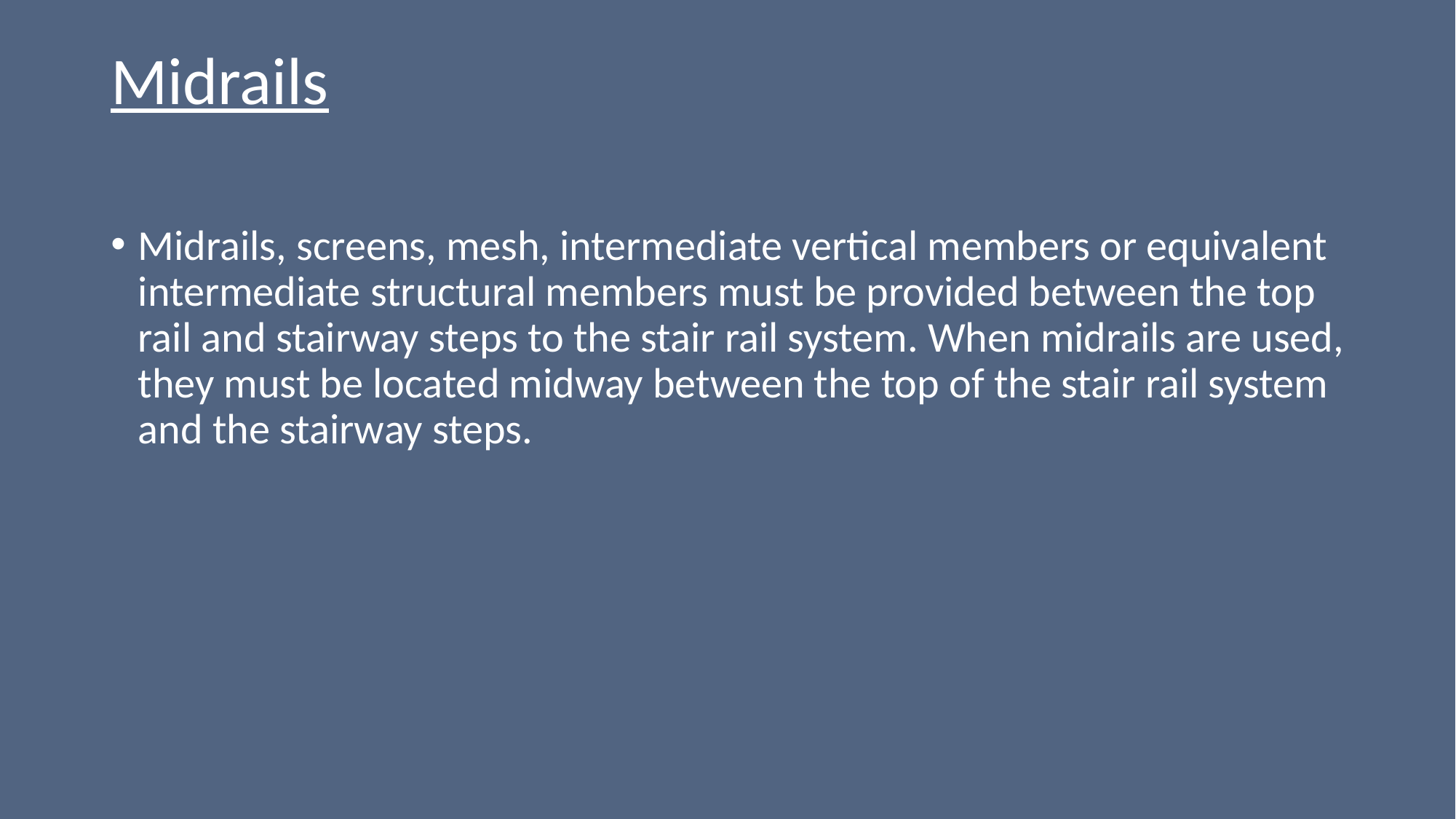

# Midrails
Midrails, screens, mesh, intermediate vertical members or equivalent intermediate structural members must be provided between the top rail and stairway steps to the stair rail system. When midrails are used, they must be located midway between the top of the stair rail system and the stairway steps.